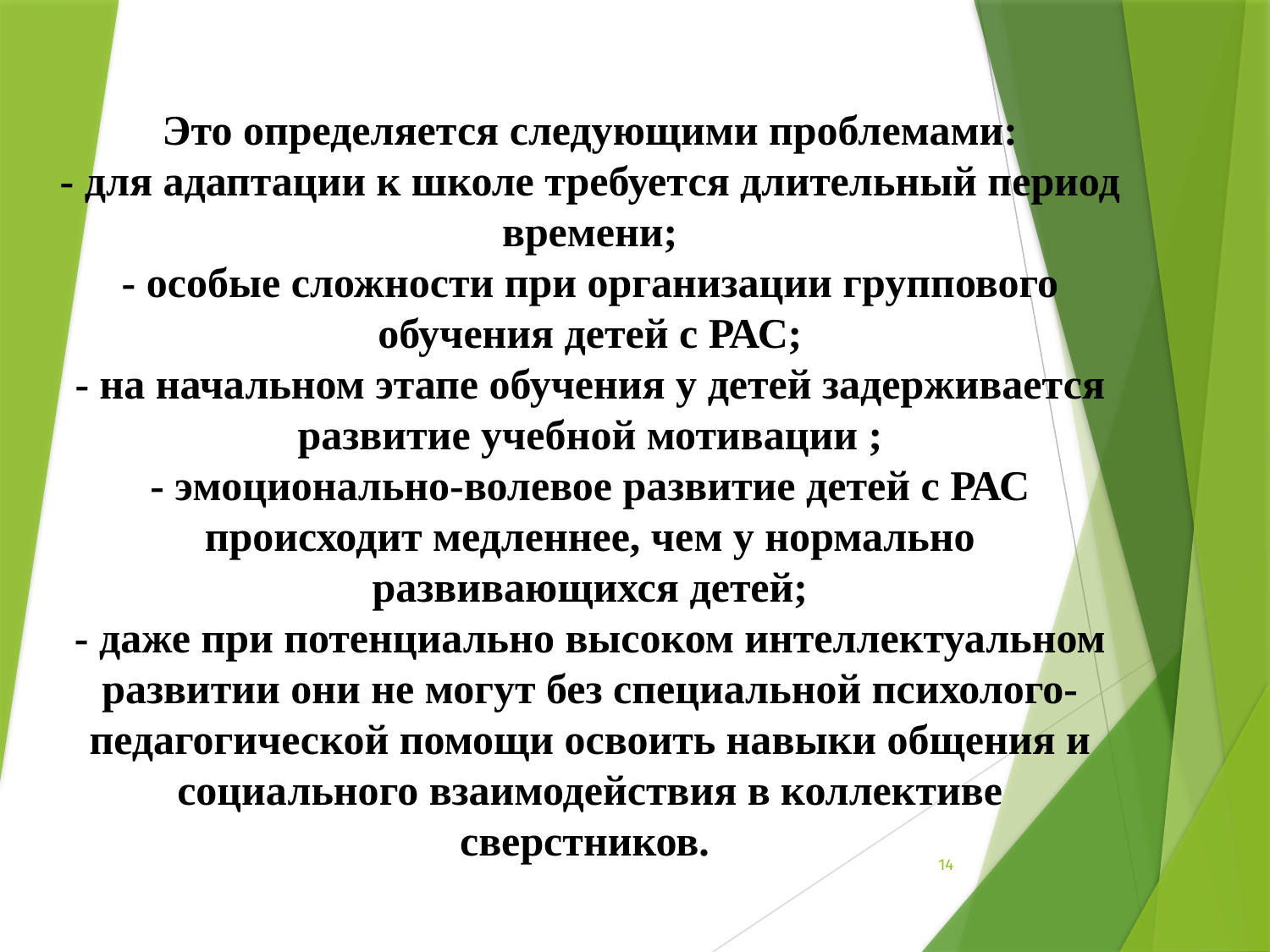

# Это определяется следующими проблемами: - для адаптации к школе требуется длительный период времени; - особые сложности при организации группового обучения детей с РАС; - на начальном этапе обучения у детей задерживается развитие учебной мотивации ; - эмоционально-волевое развитие детей с РАС происходит медленнее, чем у нормально развивающихся детей; - даже при потенциально высоком интеллектуальном развитии они не могут без специальной психолого-педагогической помощи освоить навыки общения и социального взаимодействия в коллективе сверстников.
14